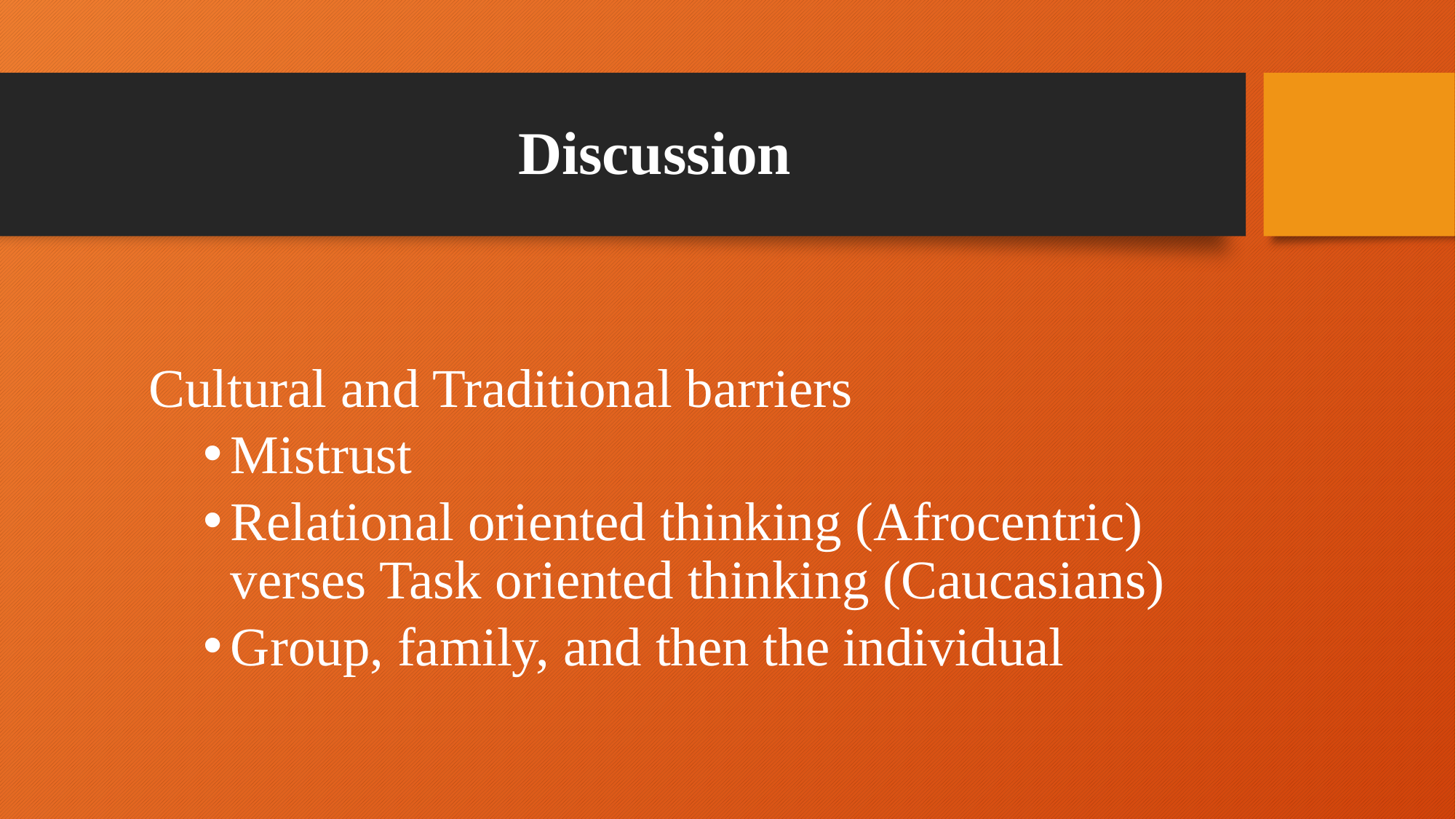

# Discussion

Cultural and Traditional barriers
Mistrust
Relational oriented thinking (Afrocentric) verses Task oriented thinking (Caucasians)
Group, family, and then the individual